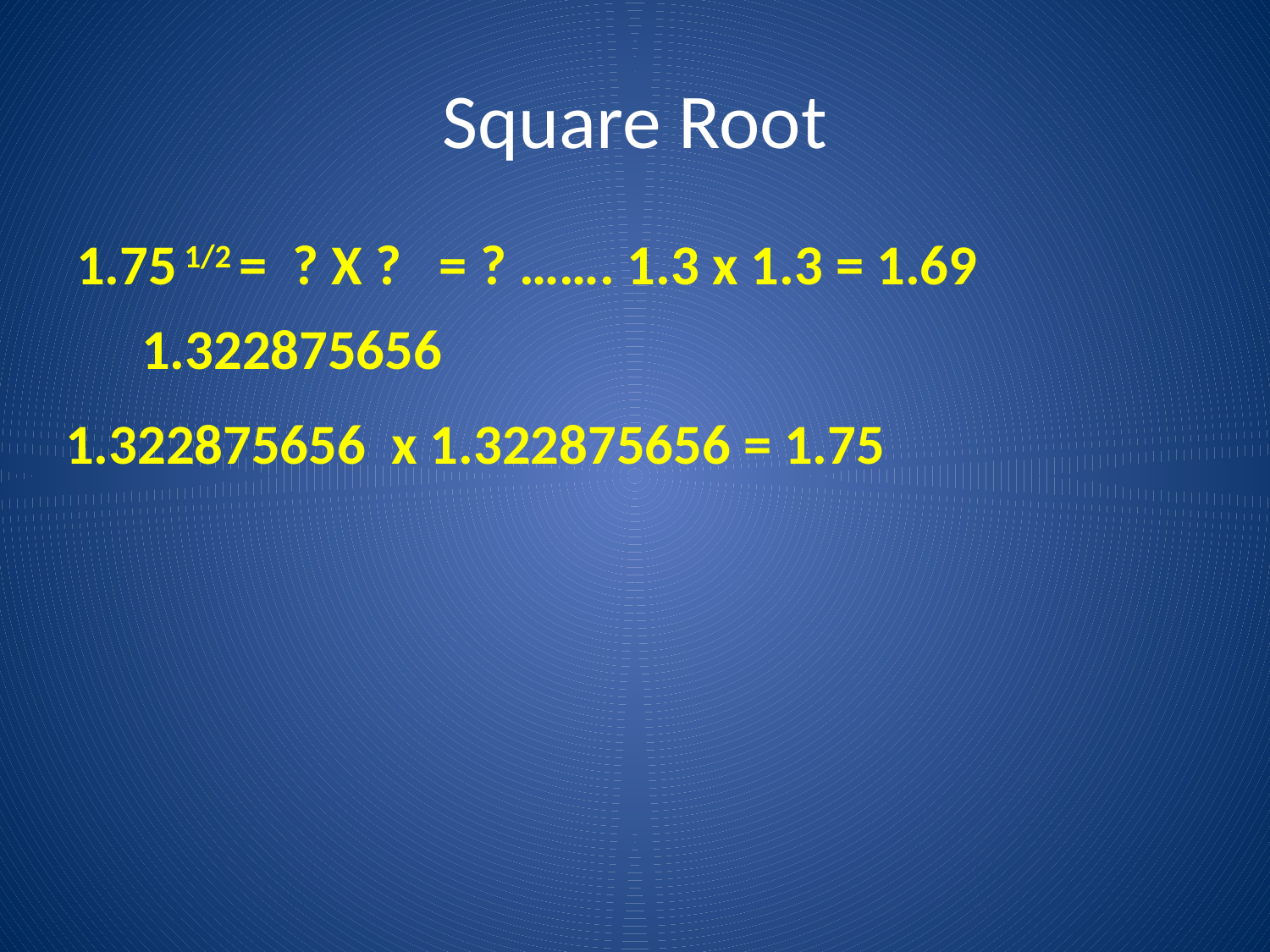

# Square Root
1.75 1/2 =  ? X ?   = ? ……. 1.3 x 1.3 = 1.69
1.322875656

1.322875656  x 1.322875656 = 1.75